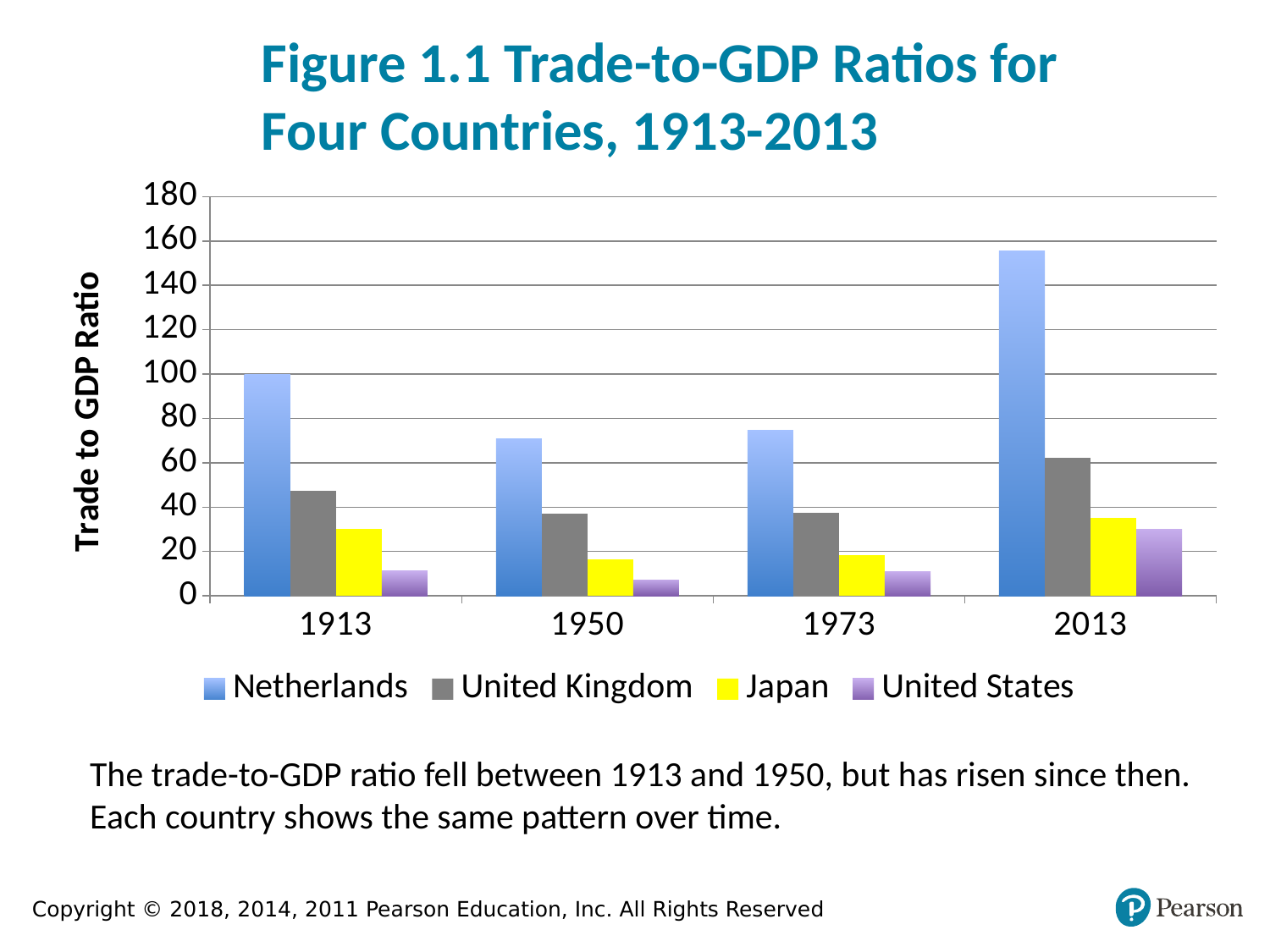

# Figure 1.1 Trade-to-GDP Ratios for Four Countries, 1913-2013

### Chart

| Category | Netherlands | United Kingdom | Japan | United States |
|---|---|---|---|---|
| 1913 | 100.0 | 47.2 | 30.1 | 11.2 |
| 1950 | 70.9 | 37.1 | 16.4 | 6.9 |
| 1973 | 74.8 | 37.6 | 18.2 | 10.8 |
| 2013 | 155.6 | 62.1 | 35.1 | 30.1 |
The trade-to-GDP ratio fell between 1913 and 1950, but has risen since then.  Each country shows the same pattern over time.